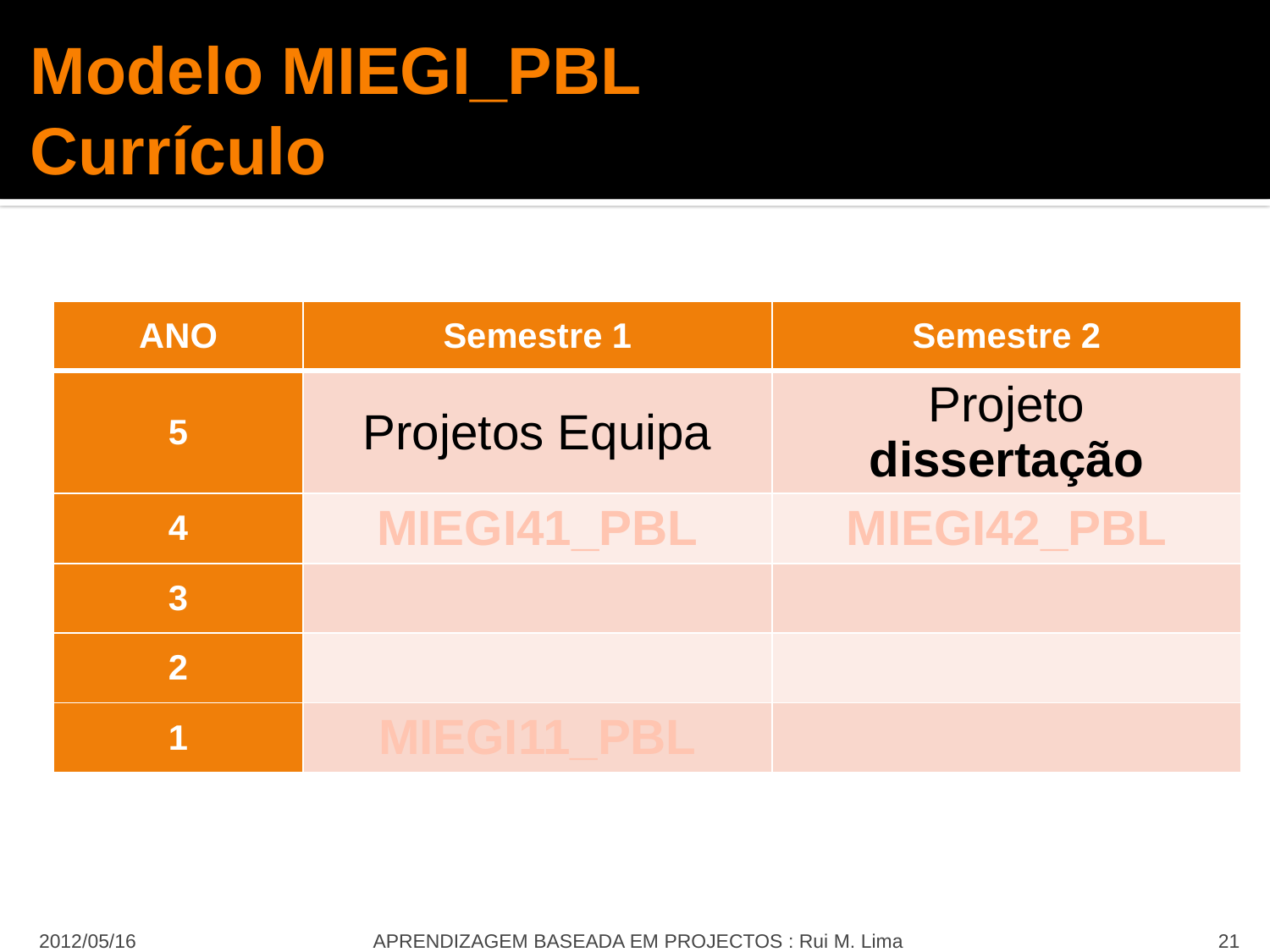

# Modelo MIEGI_PBL Currículo
| ANO | Semestre 1 | Semestre 2 |
| --- | --- | --- |
| 5 | Projetos Equipa | Projeto dissertação |
| 4 | MIEGI41\_PBL | MIEGI42\_PBL |
| 3 |  |  |
| 2 |  |  |
| 1 | MIEGI11\_PBL |  |
2012/05/16
APRENDIZAGEM BASEADA EM PROJECTOS : Rui M. Lima
21